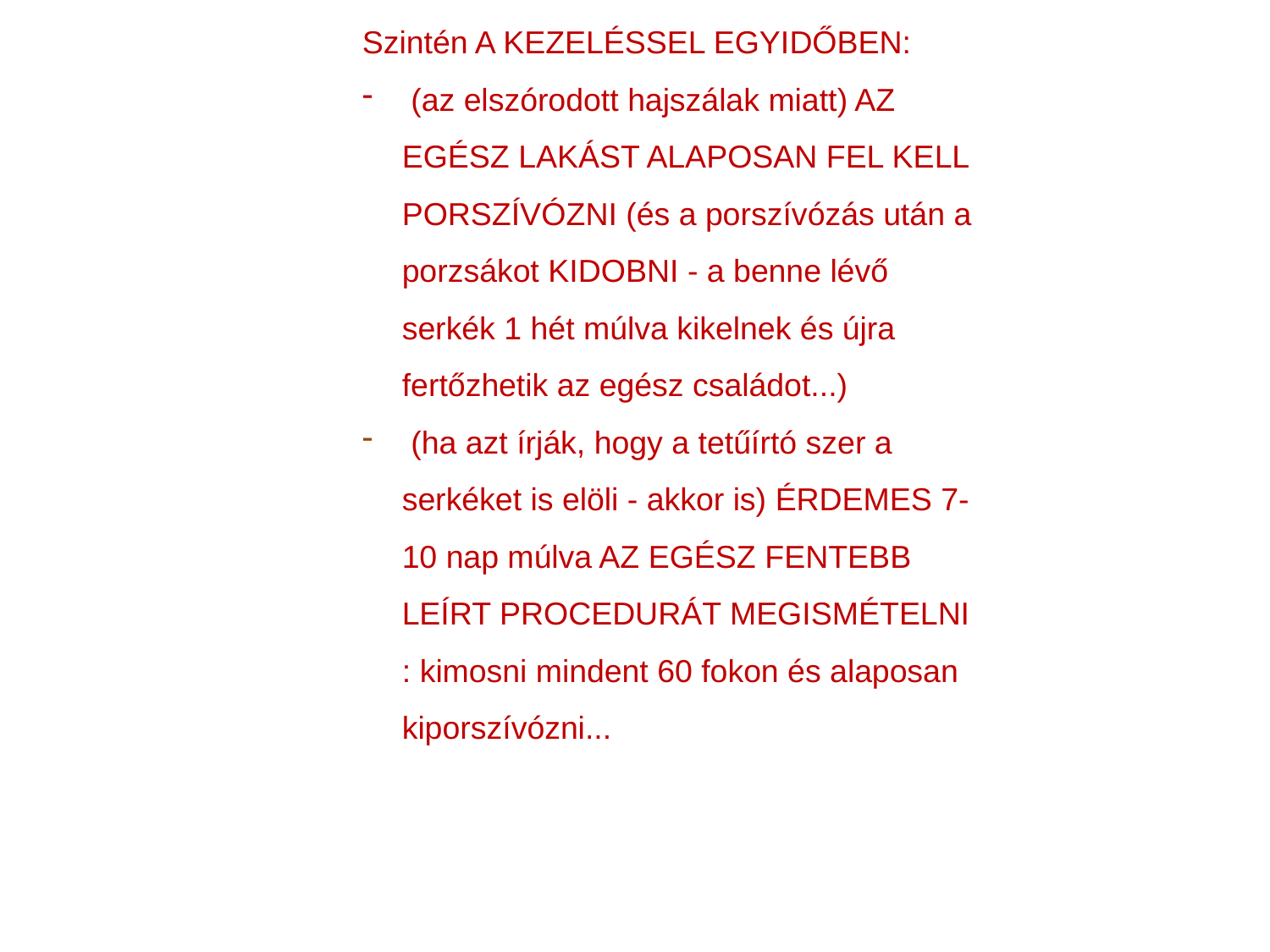

Szintén A KEZELÉSSEL EGYIDŐBEN:
 (az elszórodott hajszálak miatt) AZ EGÉSZ LAKÁST ALAPOSAN FEL KELL PORSZÍVÓZNI (és a porszívózás után a porzsákot KIDOBNI - a benne lévő serkék 1 hét múlva kikelnek és újra fertőzhetik az egész családot...)
 (ha azt írják, hogy a tetűírtó szer a serkéket is elöli - akkor is) ÉRDEMES 7-10 nap múlva AZ EGÉSZ FENTEBB LEÍRT PROCEDURÁT MEGISMÉTELNI : kimosni mindent 60 fokon és alaposan kiporszívózni...